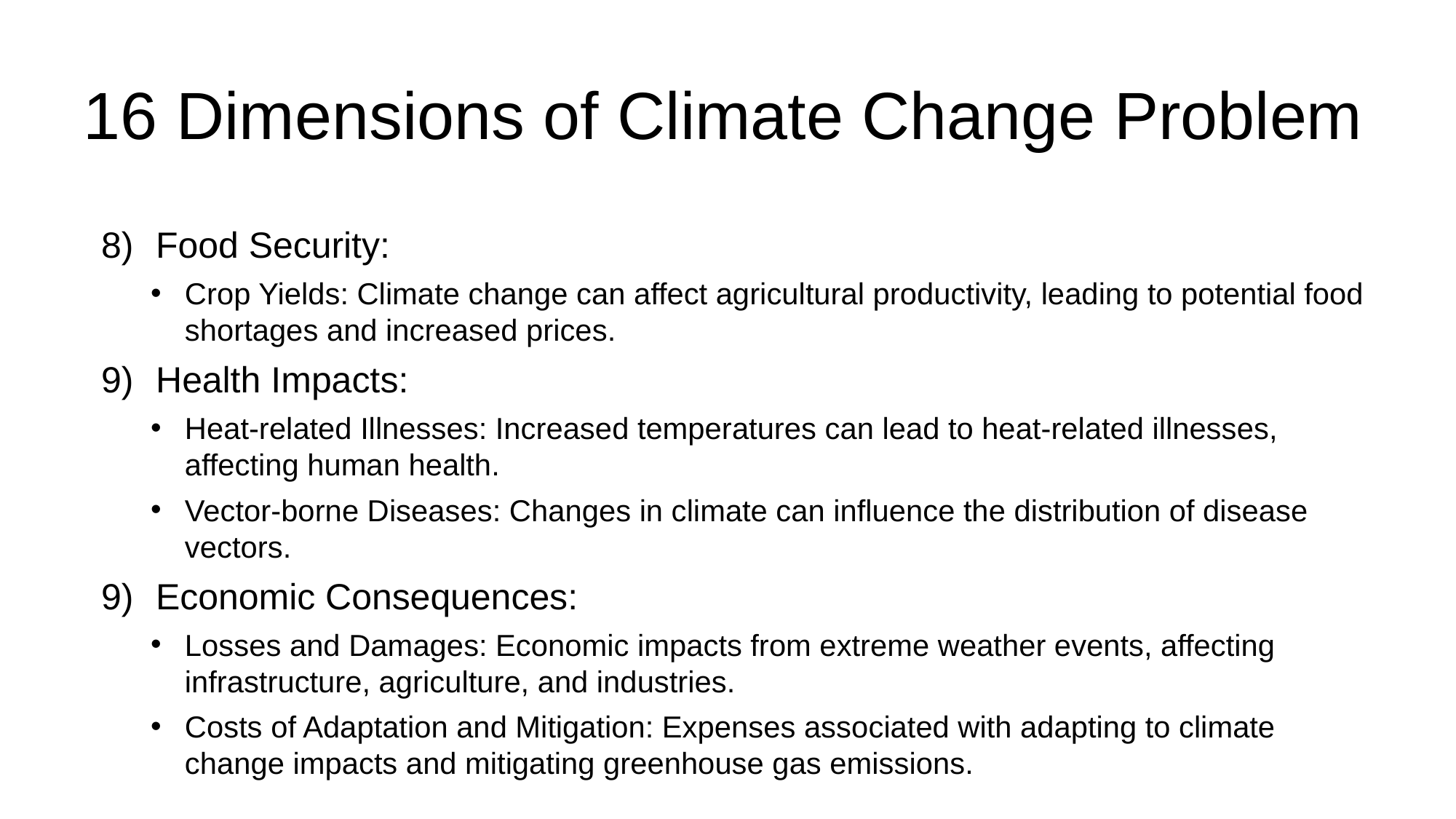

# 16 Dimensions of Climate Change Problem
Food Security:
Crop Yields: Climate change can affect agricultural productivity, leading to potential food shortages and increased prices.
Health Impacts:
Heat-related Illnesses: Increased temperatures can lead to heat-related illnesses, affecting human health.
Vector-borne Diseases: Changes in climate can influence the distribution of disease vectors.
Economic Consequences:
Losses and Damages: Economic impacts from extreme weather events, affecting infrastructure, agriculture, and industries.
Costs of Adaptation and Mitigation: Expenses associated with adapting to climate change impacts and mitigating greenhouse gas emissions.